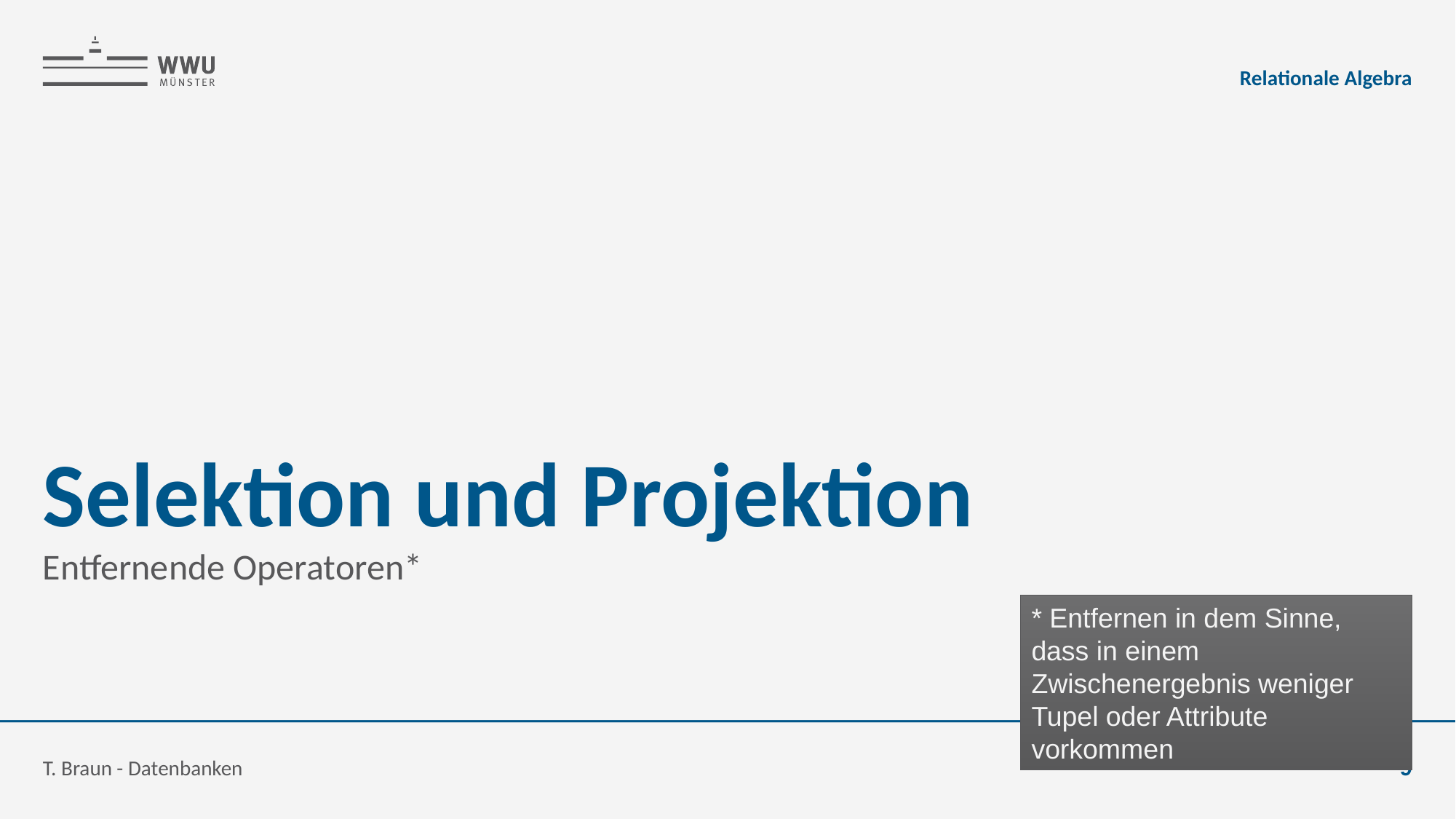

Relationale Algebra
# Selektion und Projektion
Entfernende Operatoren*
* Entfernen in dem Sinne, dass in einem Zwischenergebnis weniger Tupel oder Attribute vorkommen
T. Braun - Datenbanken
9